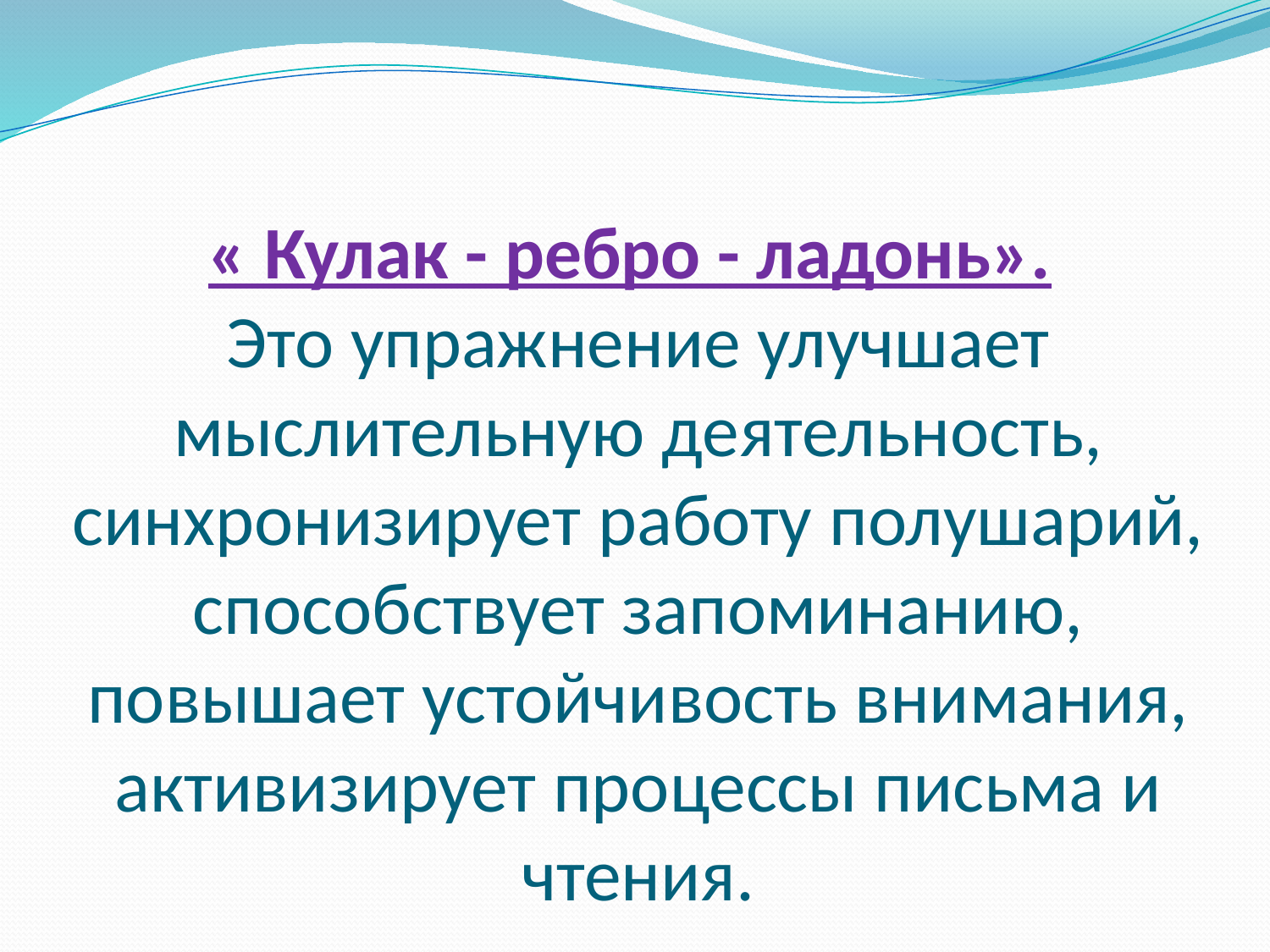

# « Кулак - ребро - ладонь».  Это упражнение улучшает мыслительную деятельность, синхронизирует работу полушарий, способствует запоминанию, повышает устойчивость внимания, активизирует процессы письма и чтения.